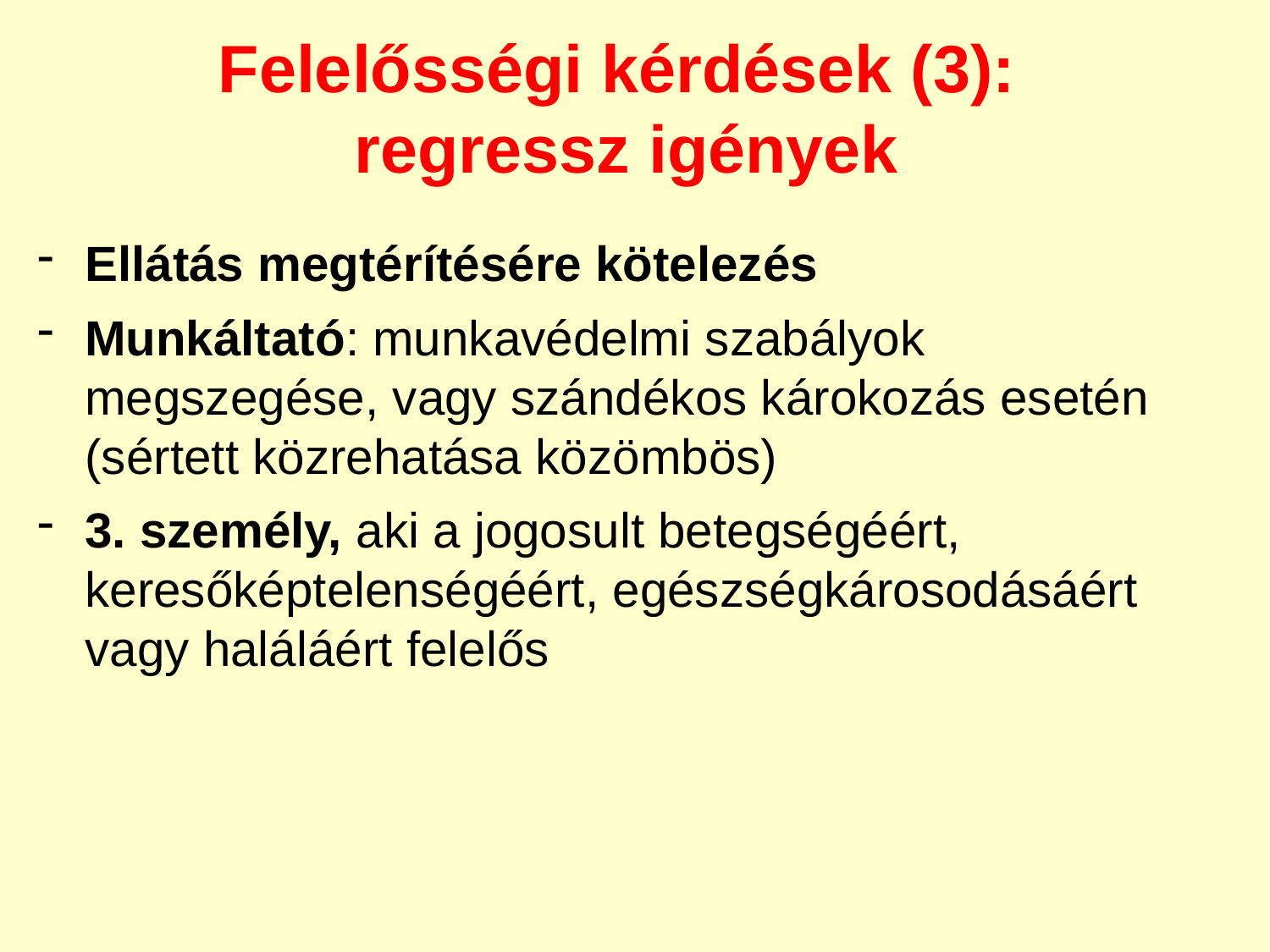

Felelősségi kérdések (3):
regressz igények
Ellátás megtérítésére kötelezés
Munkáltató: munkavédelmi szabályok megszegése, vagy szándékos károkozás esetén (sértett közrehatása közömbös)
3. személy, aki a jogosult betegségéért, keresőképtelenségéért, egészségkárosodásáért vagy haláláért felelős